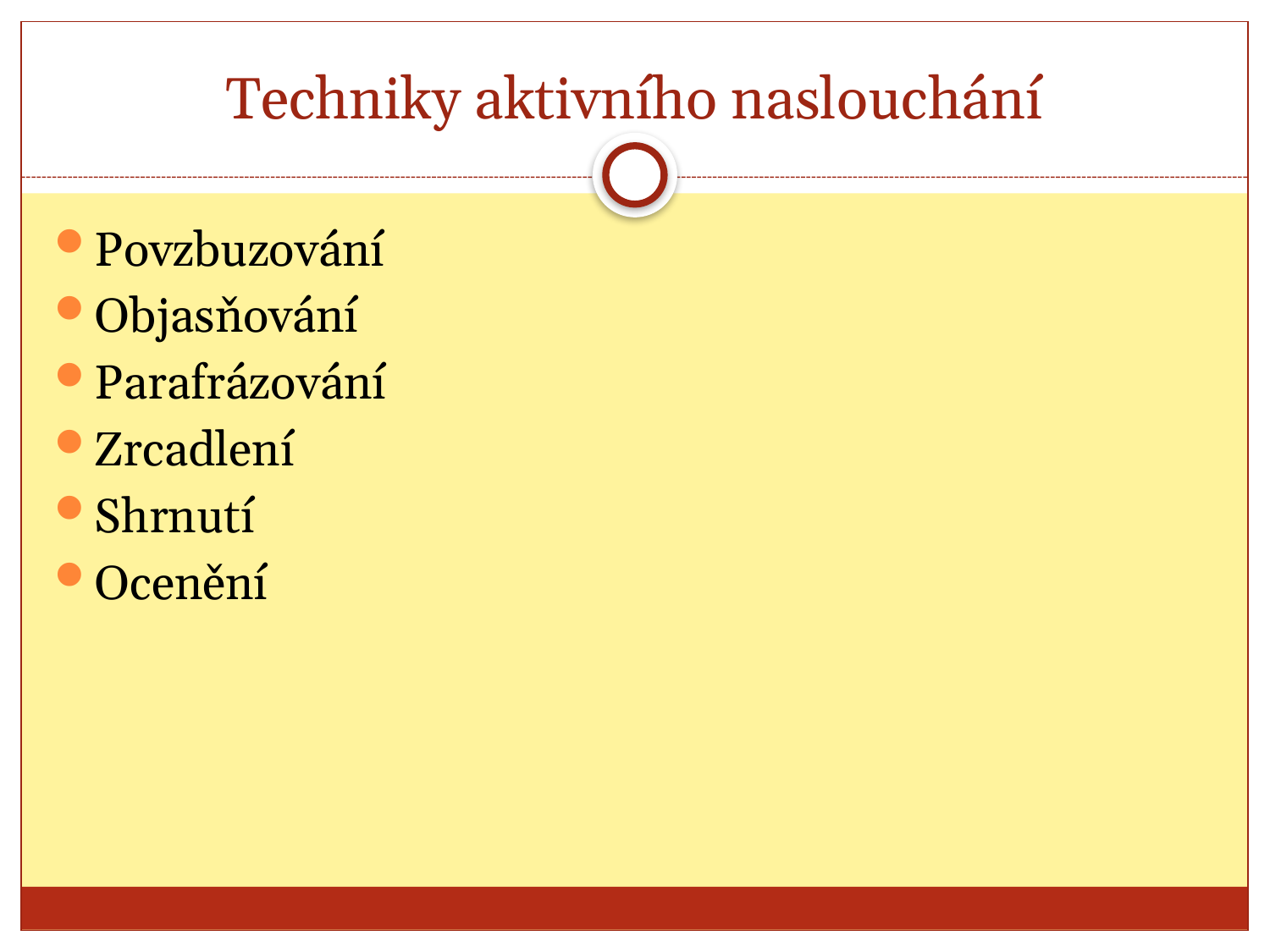

# Techniky aktivního naslouchání
Povzbuzování
Objasňování
Parafrázování
Zrcadlení
Shrnutí
Ocenění